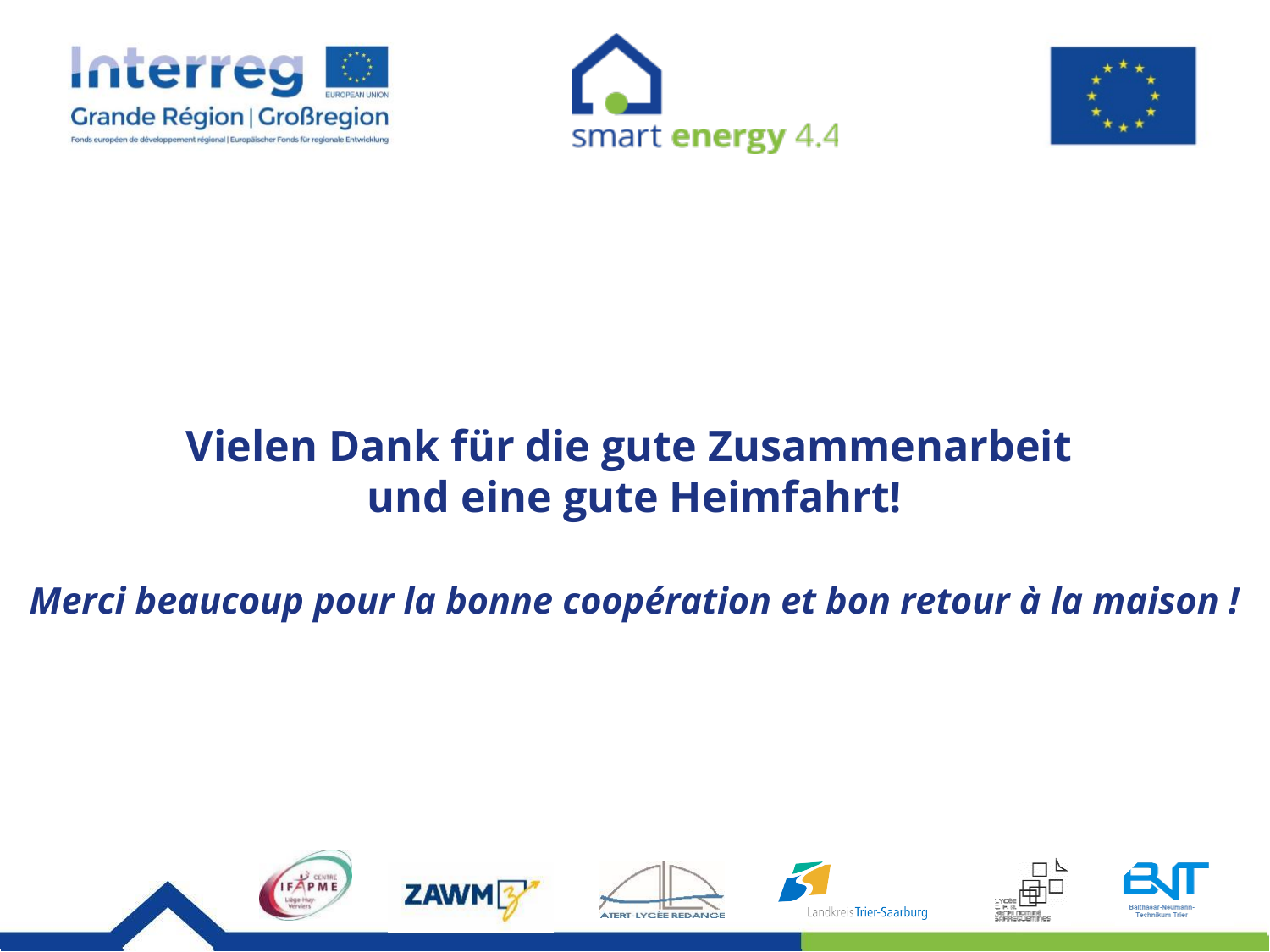

# Vielen Dank für die gute Zusammenarbeit und eine gute Heimfahrt! Merci beaucoup pour la bonne coopération et bon retour à la maison !